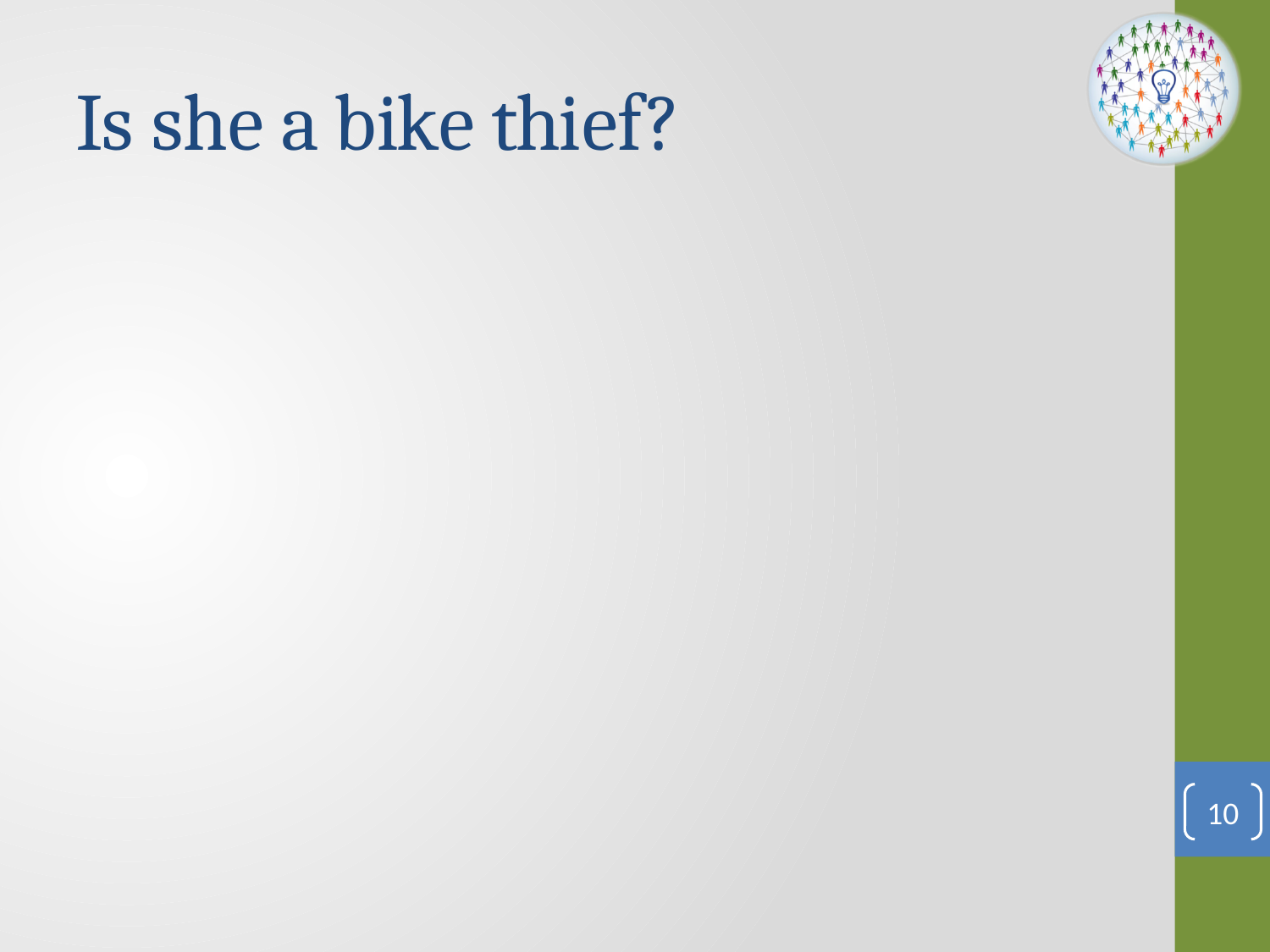

# Is she a bike thief?
10